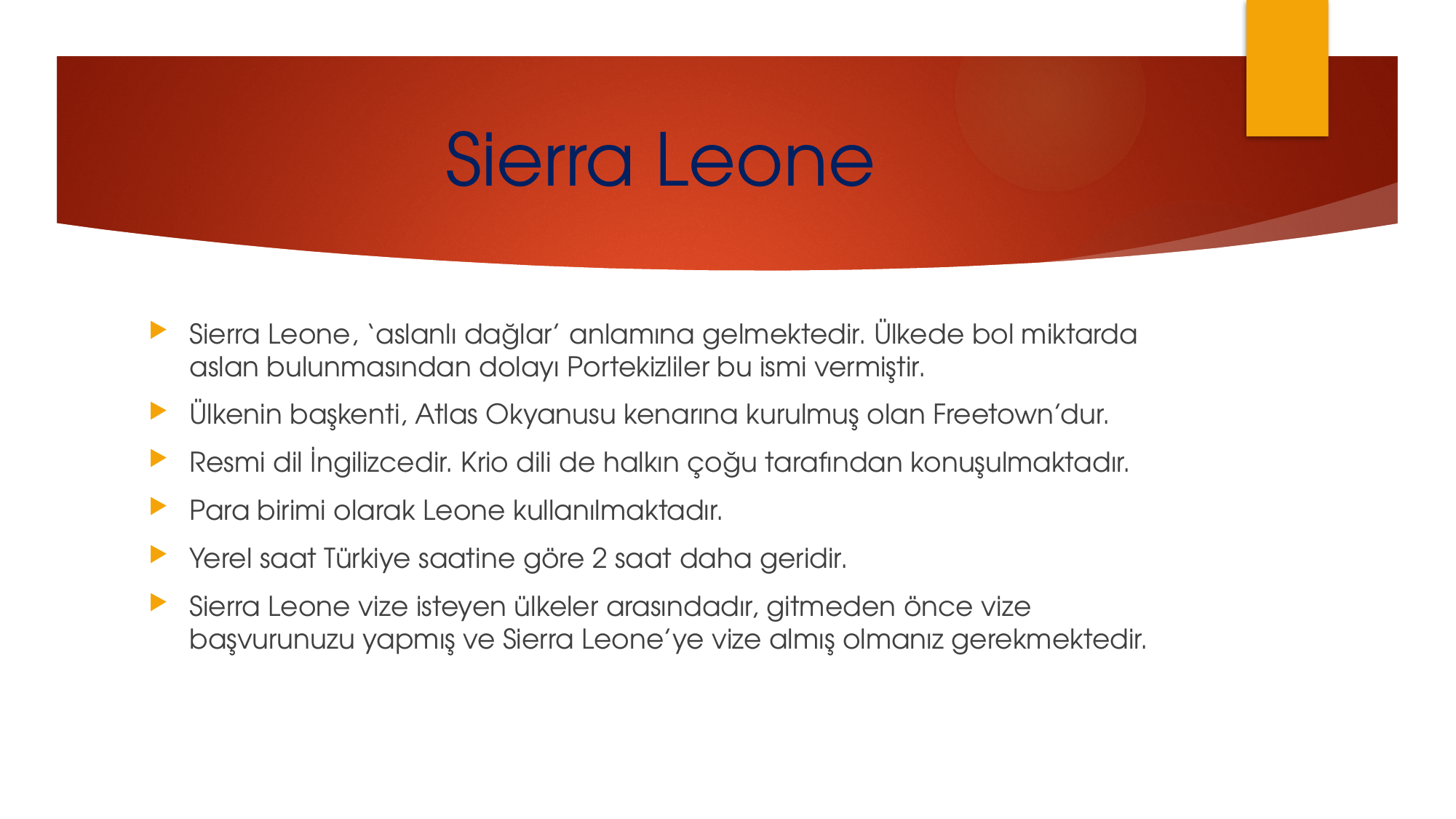

# Sierra Leone
Sierra Leone, ‘aslanlı dağlar’ anlamına gelmektedir. Ülkede bol miktarda aslan bulunmasından dolayı Portekizliler bu ismi vermiştir.
Ülkenin başkenti, Atlas Okyanusu kenarına kurulmuş olan Freetown’dur.
Resmi dil İngilizcedir. Krio dili de halkın çoğu tarafından konuşulmaktadır.
Para birimi olarak Leone kullanılmaktadır.
Yerel saat Türkiye saatine göre 2 saat daha geridir.
Sierra Leone vize isteyen ülkeler arasındadır, gitmeden önce vize başvurunuzu yapmış ve Sierra Leone’ye vize almış olmanız gerekmektedir.